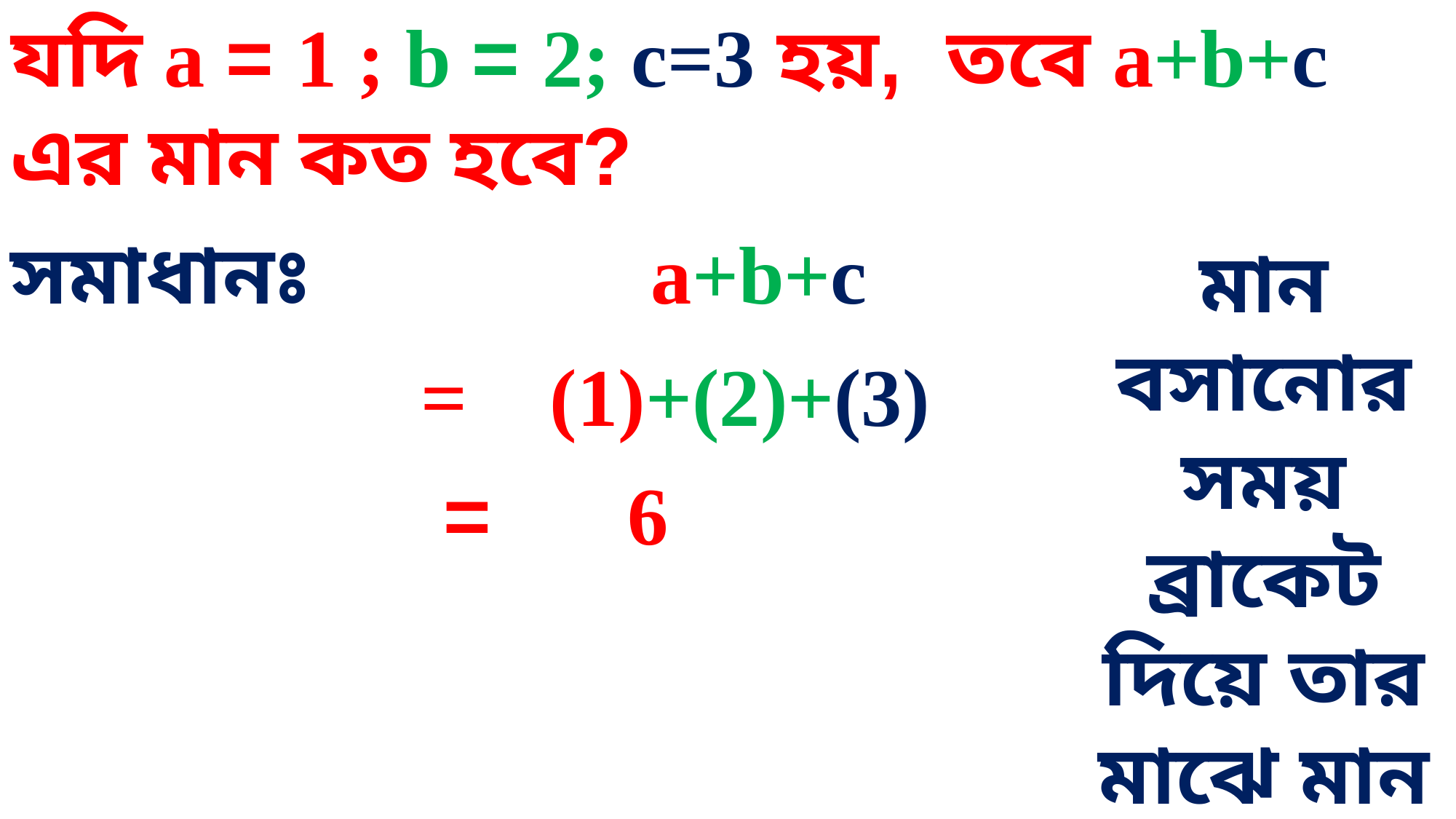

যদি a = 1 ; b = 2; c=3 হয়,  তবে a+b+c এর মান কত হবে?
সমাধানঃ                a+b+c
মান বসানোর সময় ব্রাকেট দিয়ে তার মাঝে মান বসাবে।
                    =    (1)+(2)+(3)
                   =      6